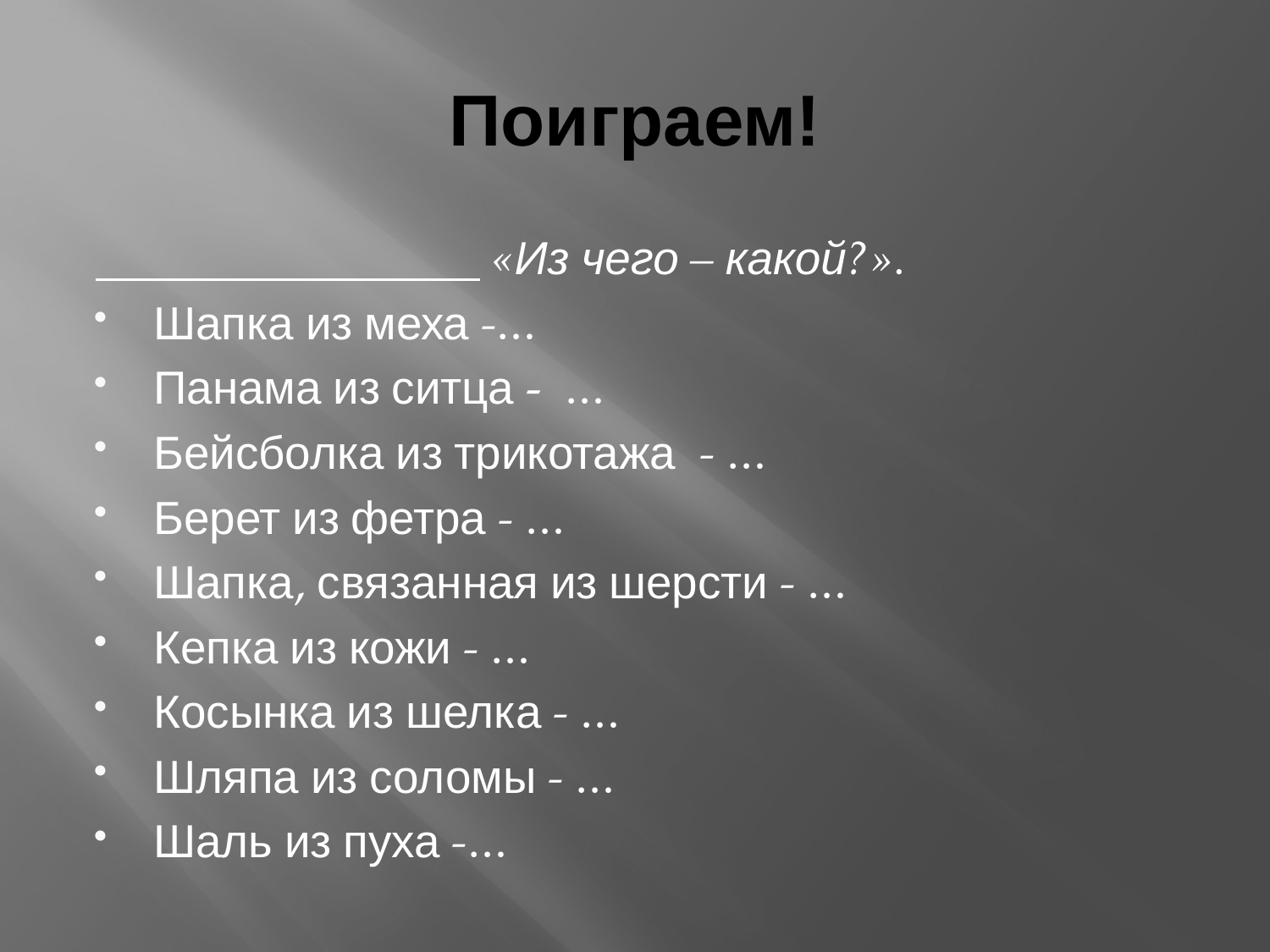

# Поиграем!
                                  «Из чего – какой?».
Шапка из меха -…
Панама из ситца -  …
Бейсболка из трикотажа  - …
Берет из фетра - …
Шапка, связанная из шерсти - …
Кепка из кожи - …
Косынка из шелка - …
Шляпа из соломы - …
Шаль из пуха -…